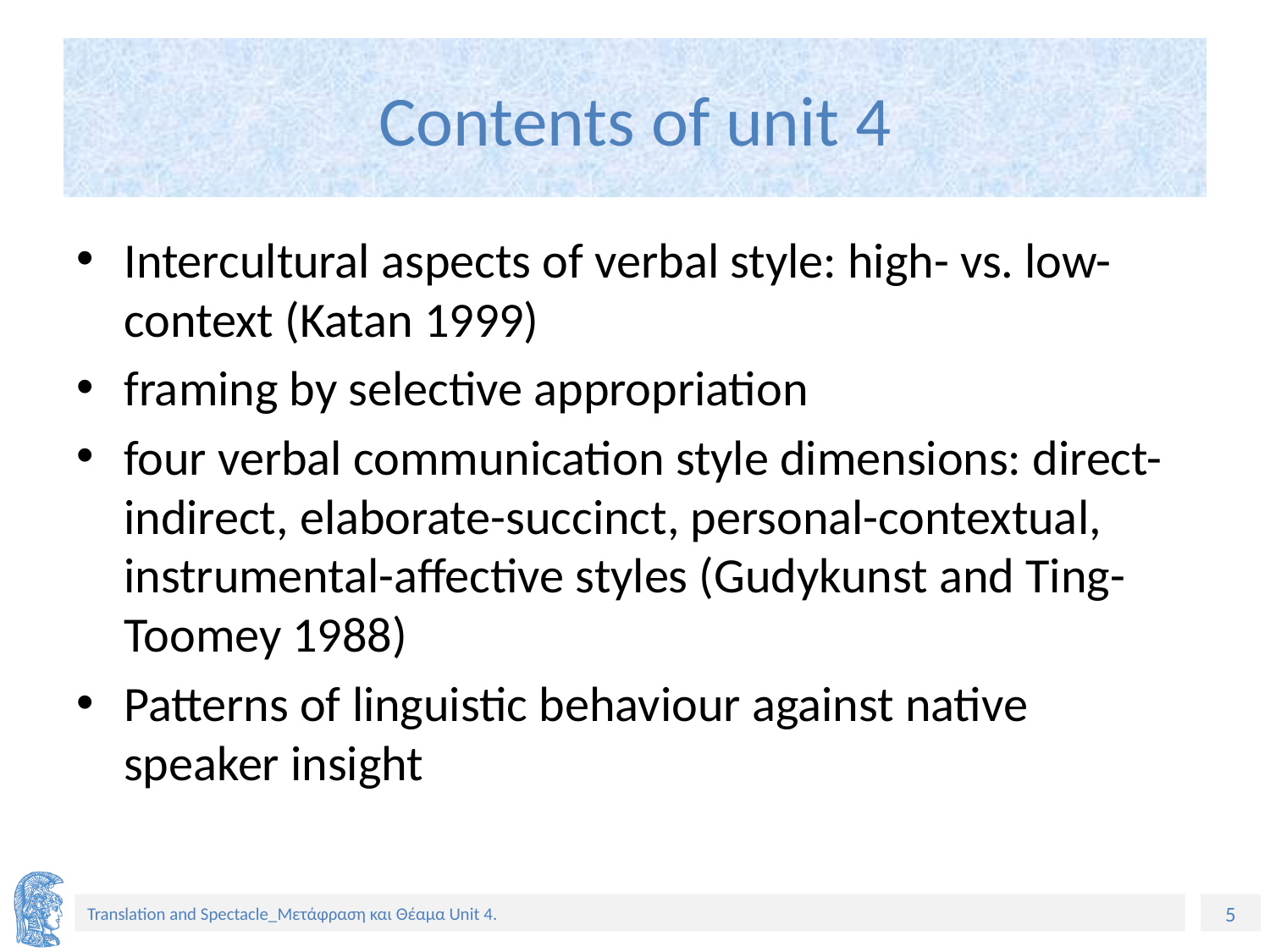

# Contents of unit 4
Intercultural aspects of verbal style: high- vs. low-context (Katan 1999)
framing by selective appropriation
four verbal communication style dimensions: direct-indirect, elaborate-succinct, personal-contextual, instrumental-affective styles (Gudykunst and Ting-Toomey 1988)
Patterns of linguistic behaviour against native speaker insight